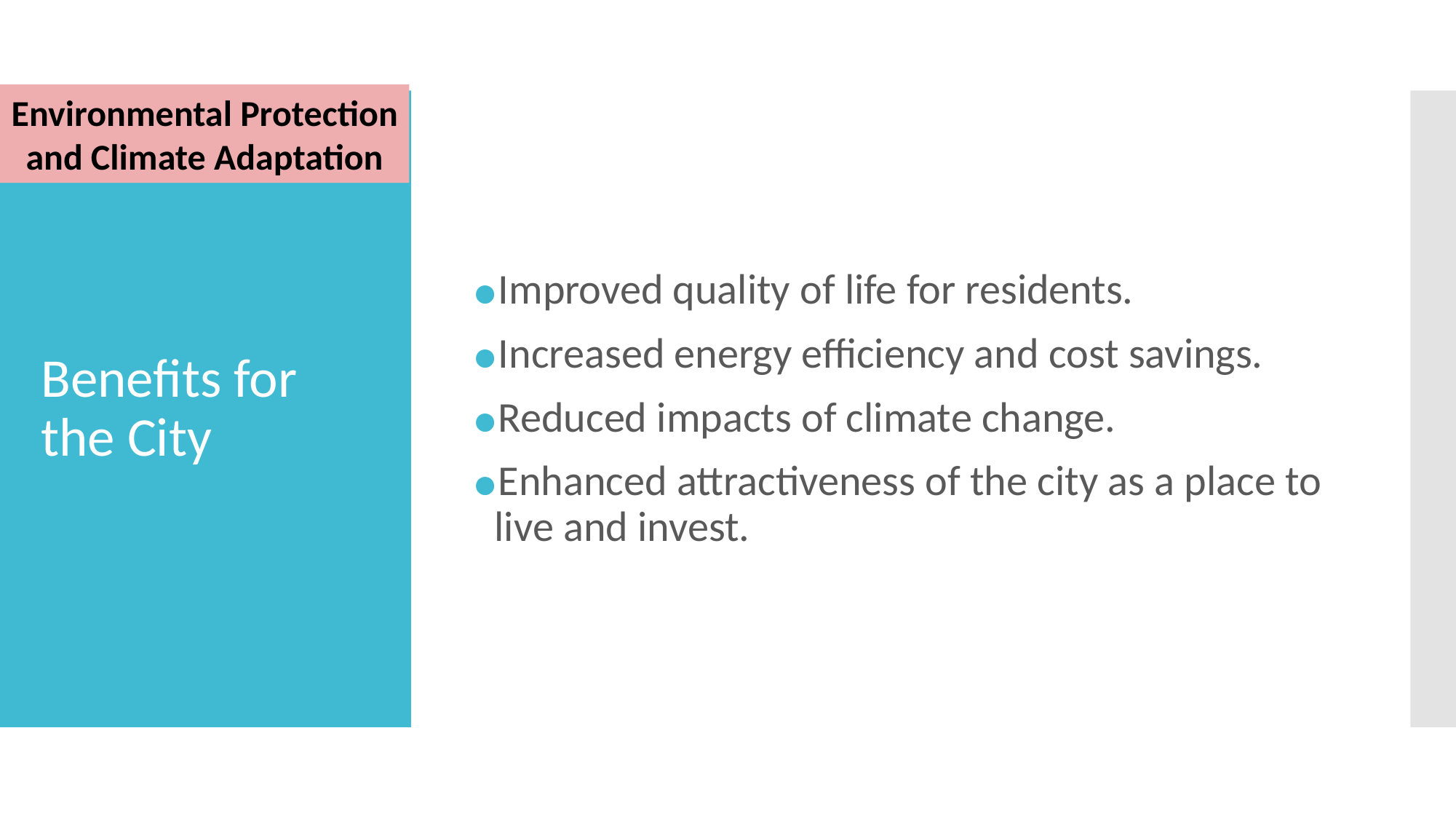

Environmental Protection and Climate Adaptation
Improved quality of life for residents.
Increased energy efficiency and cost savings.
Reduced impacts of climate change.
Enhanced attractiveness of the city as a place to live and invest.
# Benefits for the City